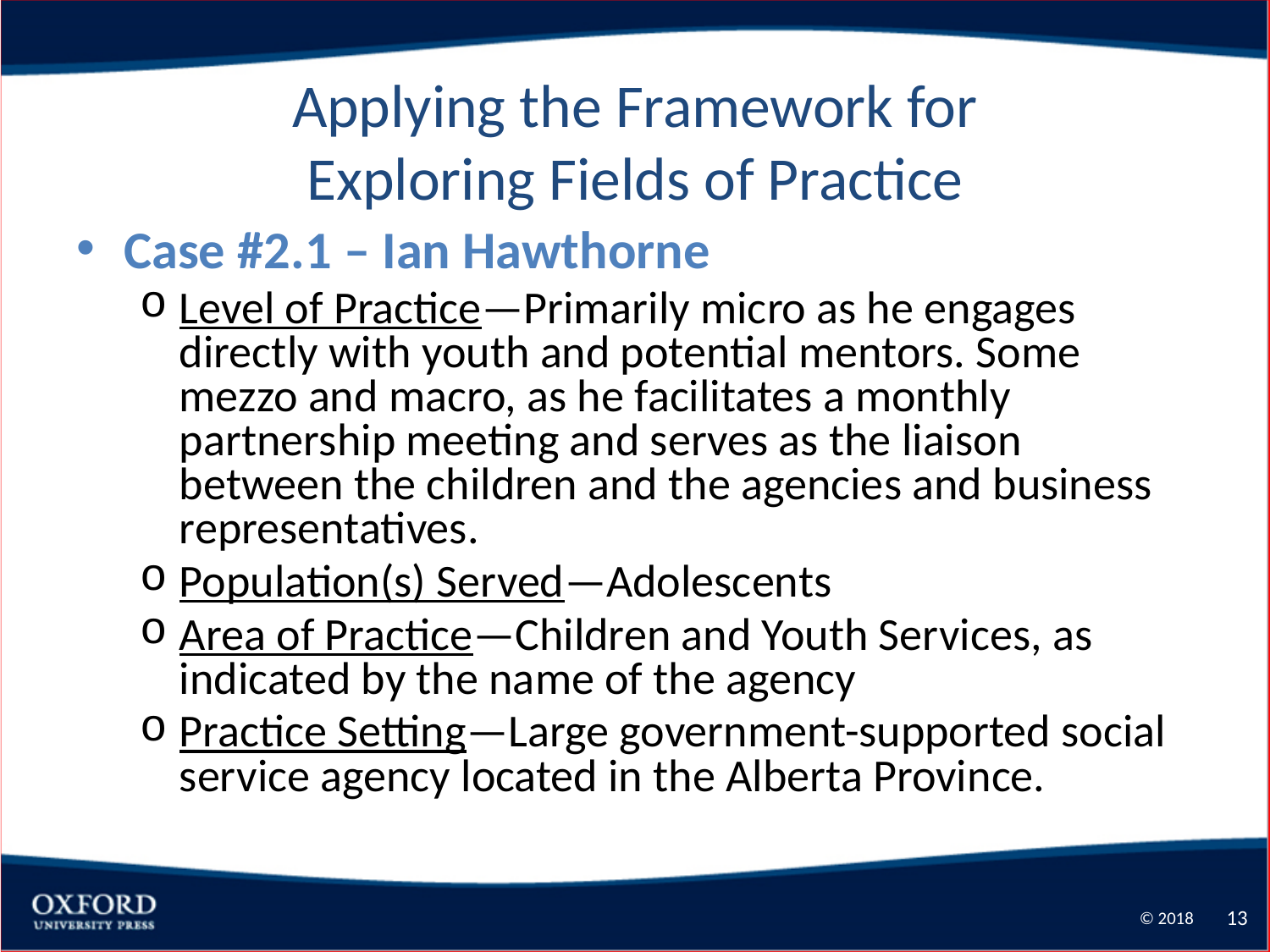

# Applying the Framework for Exploring Fields of Practice
Case #2.1 – Ian Hawthorne
Level of Practice—Primarily micro as he engages directly with youth and potential mentors. Some mezzo and macro, as he facilitates a monthly partnership meeting and serves as the liaison between the children and the agencies and business representatives.
Population(s) Served—Adolescents
Area of Practice—Children and Youth Services, as indicated by the name of the agency
Practice Setting—Large government-supported social service agency located in the Alberta Province.